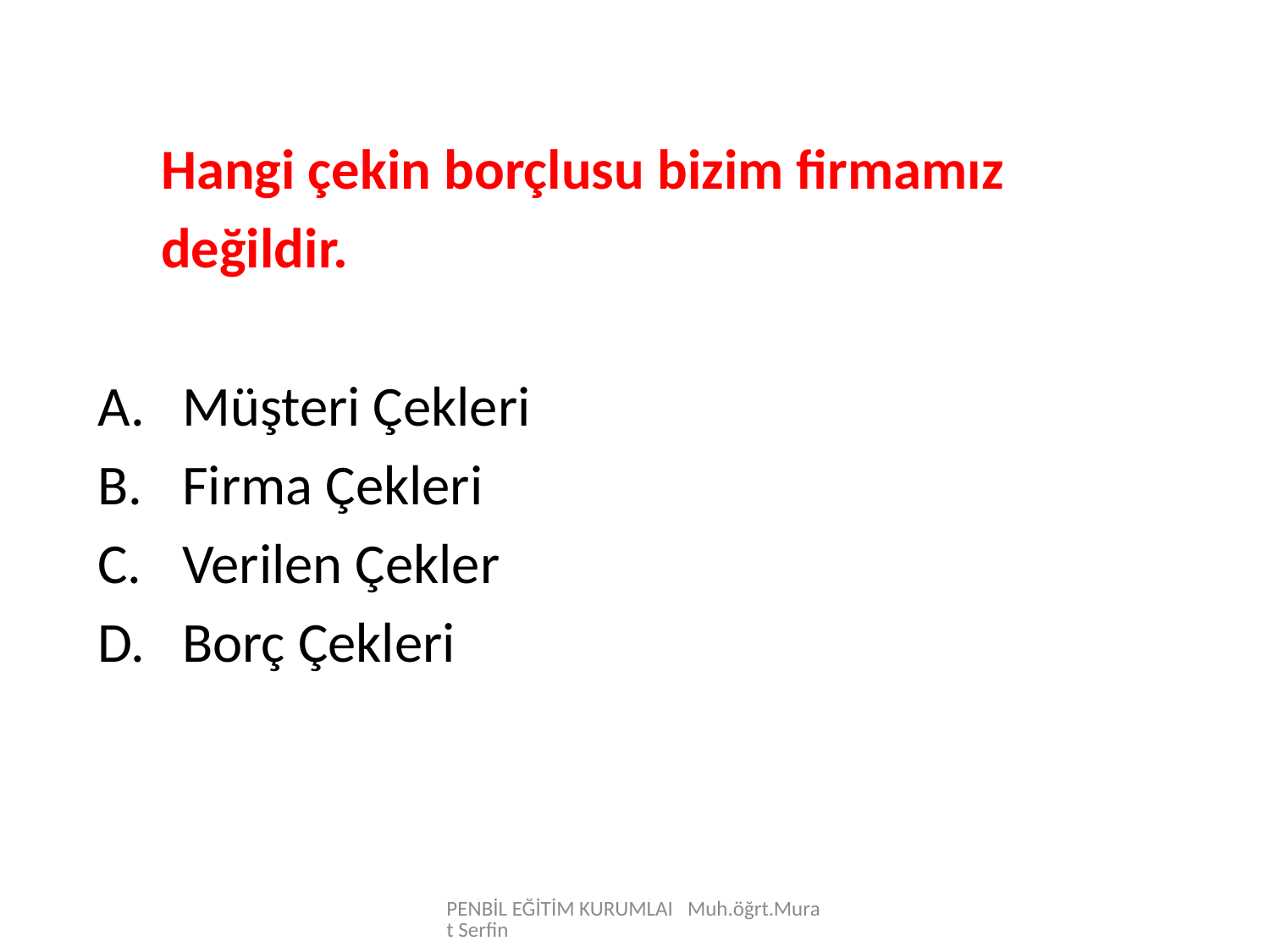

Hangi çekin borçlusu bizim firmamız
     değildir.

Müşteri Çekleri
Firma Çekleri
Verilen Çekler
Borç Çekleri
PENBİL EĞİTİM KURUMLAI   Muh.öğrt.Murat Serfin